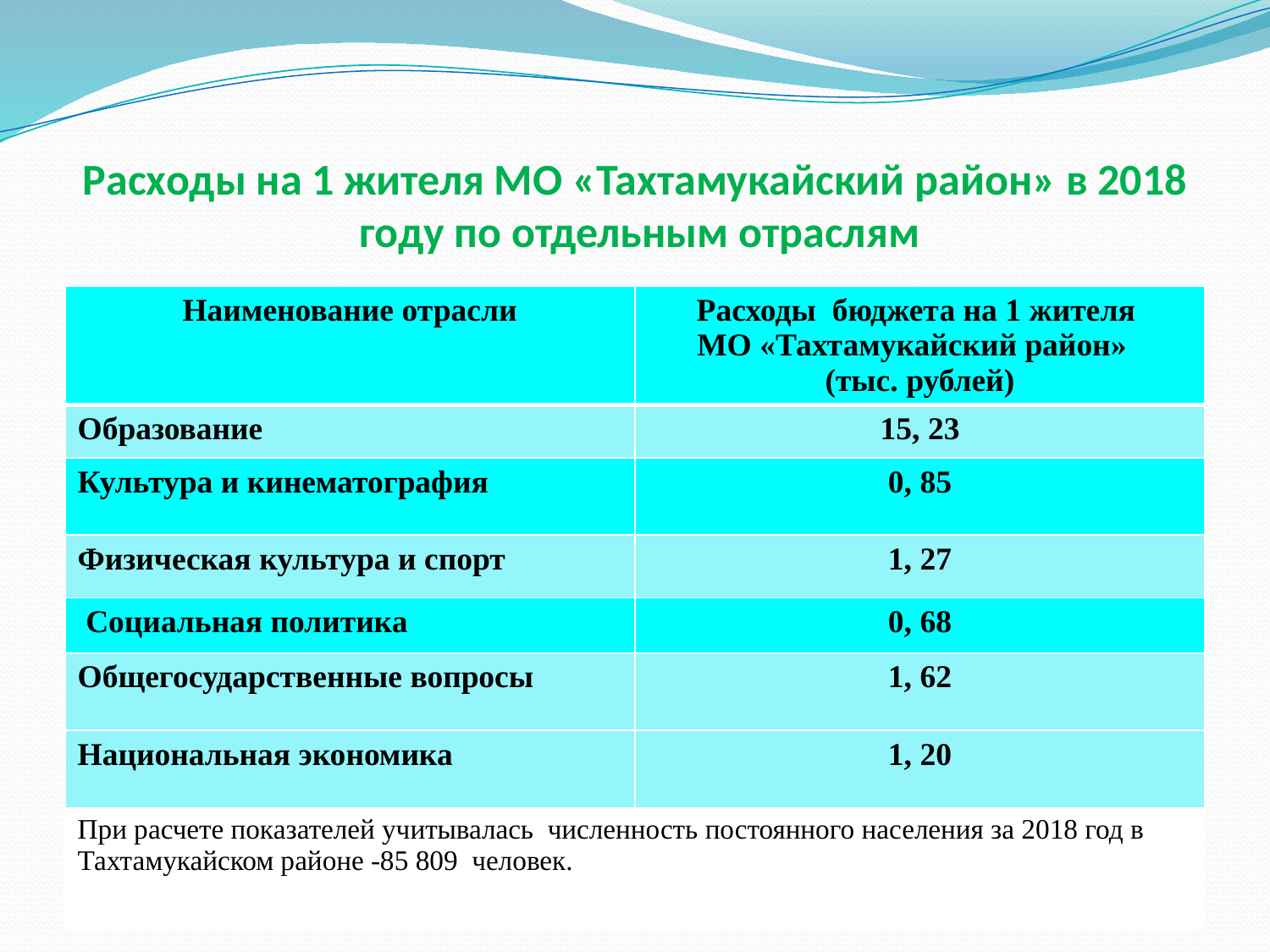

# Расходы на 1 жителя МО «Тахтамукайский район» в 2018 году по отдельным отраслям
| Наименование отрасли | Расходы бюджета на 1 жителя МО «Тахтамукайский район» (тыс. рублей) |
| --- | --- |
| Образование | 15, 23 |
| Культура и кинематография | 0, 85 |
| Физическая культура и спорт | 1, 27 |
| Социальная политика | 0, 68 |
| Общегосударственные вопросы | 1, 62 |
| Национальная экономика | 1, 20 |
| При расчете показателей учитывалась численность постоянного населения за 2018 год в Тахтамукайском районе -85 809 человек. |  |